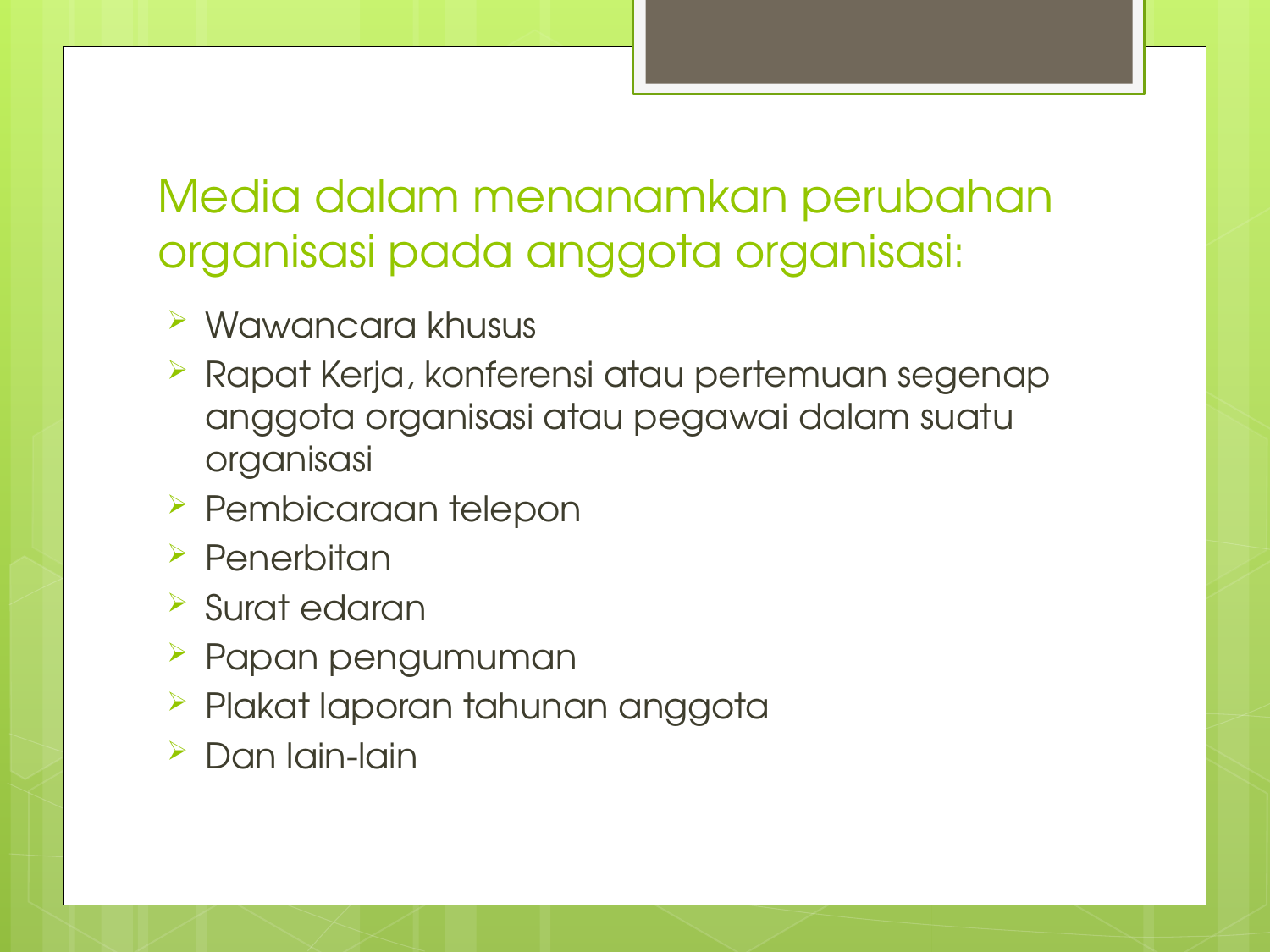

# Media dalam menanamkan perubahan organisasi pada anggota organisasi:
Wawancara khusus
Rapat Kerja, konferensi atau pertemuan segenap anggota organisasi atau pegawai dalam suatu organisasi
Pembicaraan telepon
Penerbitan
Surat edaran
Papan pengumuman
Plakat laporan tahunan anggota
Dan lain-lain